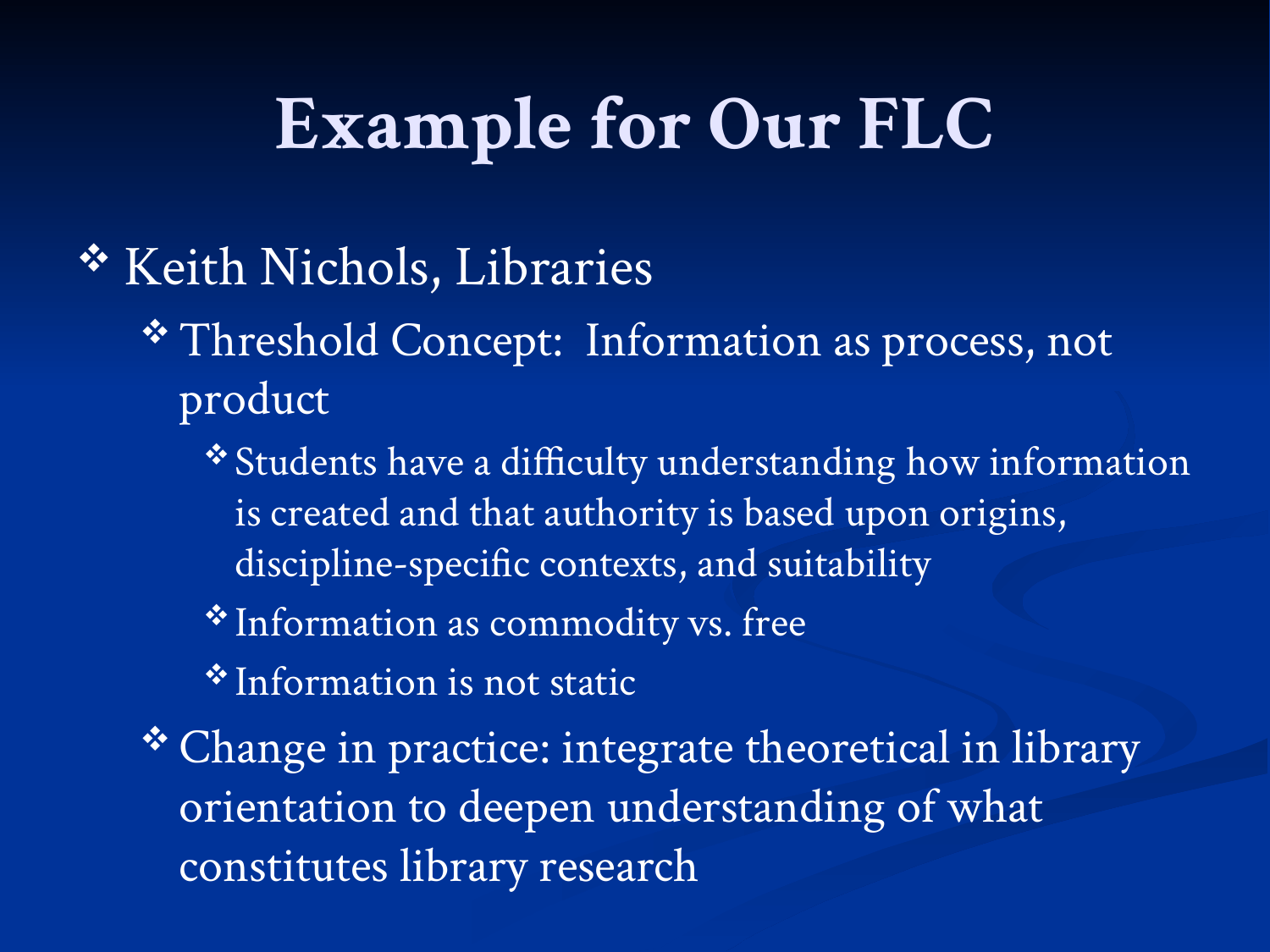

# Example for Our FLC
Keith Nichols, Libraries
Threshold Concept:  Information as process, not product
Students have a difficulty understanding how information is created and that authority is based upon origins, discipline-specific contexts, and suitability
Information as commodity vs. free
Information is not static
Change in practice: integrate theoretical in library orientation to deepen understanding of what constitutes library research